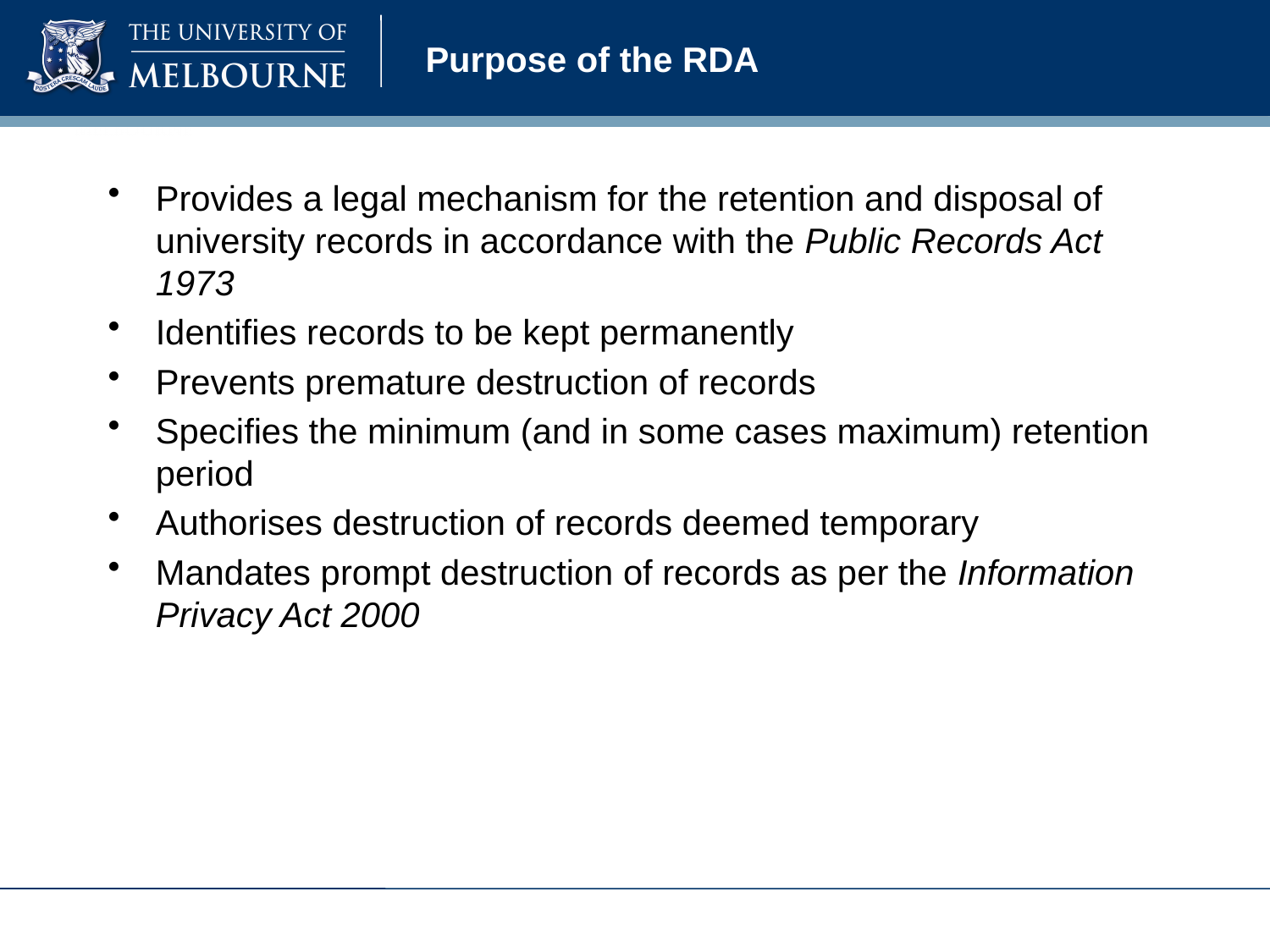

# Purpose of the RDA
Provides a legal mechanism for the retention and disposal of university records in accordance with the Public Records Act 1973
Identifies records to be kept permanently
Prevents premature destruction of records
Specifies the minimum (and in some cases maximum) retention period
Authorises destruction of records deemed temporary
Mandates prompt destruction of records as per the Information Privacy Act 2000